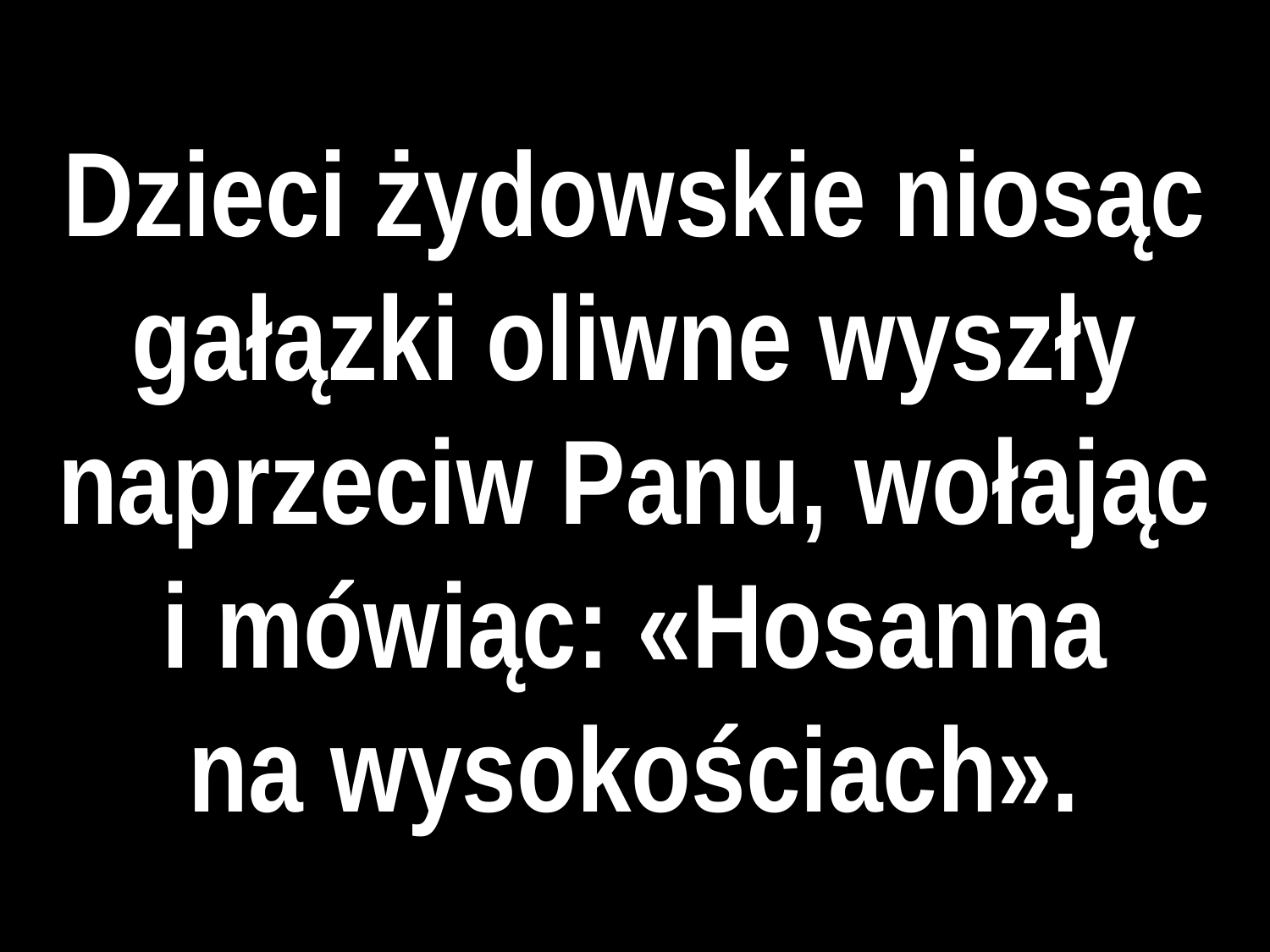

# Dzieci żydowskie niosąc gałązki oliwne wyszły naprzeciw Panu, wołając i mówiąc: «Hosanna na wysokościach».